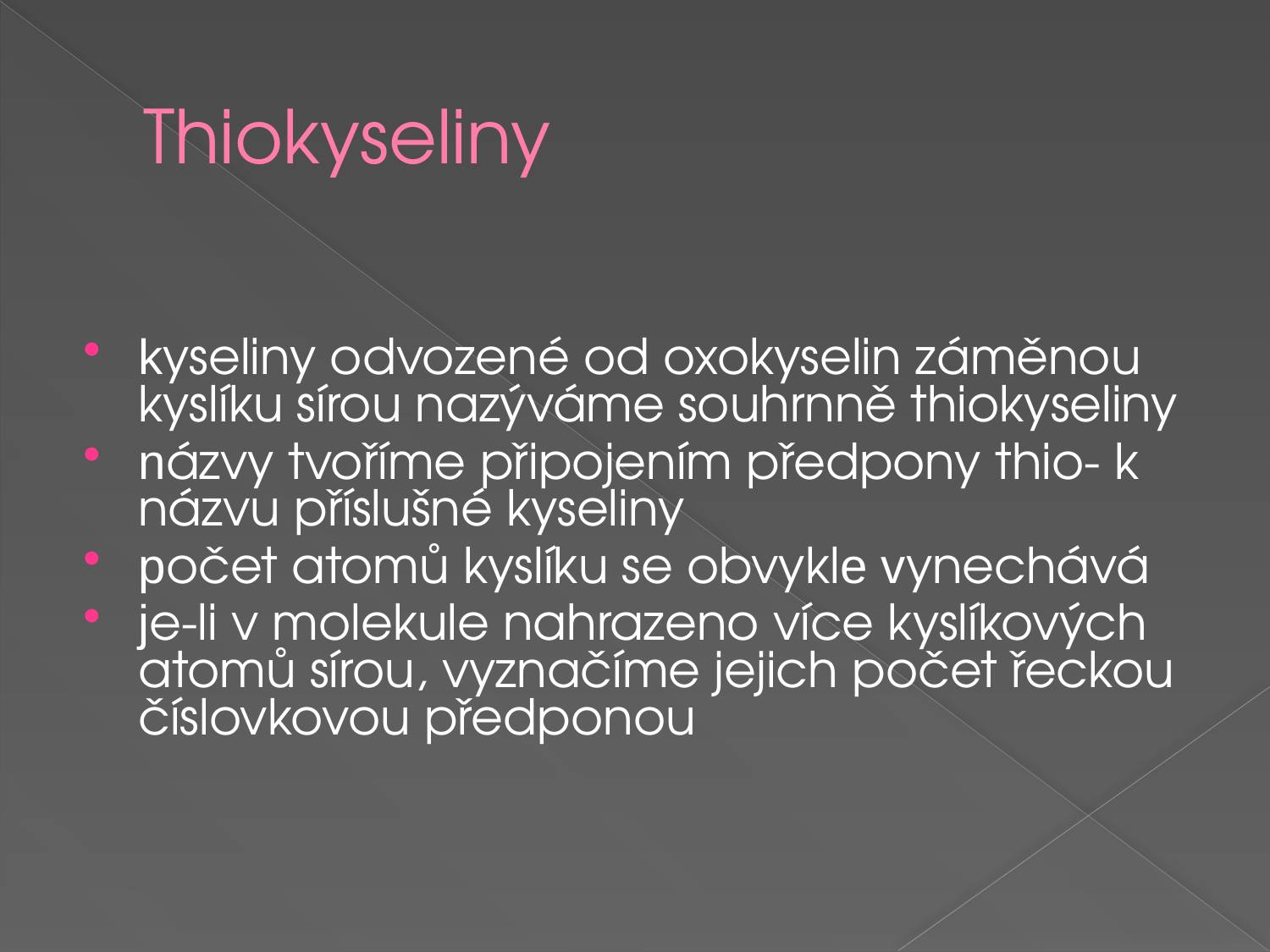

# Thiokyseliny

kyseliny odvozené od oxokyselin záměnou kyslíku sírou nazýváme souhrnně thiokyseliny
názvy tvoříme připojením předpony thio- k názvu příslušné kyseliny
počet atomů kyslíku se obvykle vynechává
je-li v molekule nahrazeno více kyslíkových atomů sírou, vyznačíme jejich počet řeckou číslovkovou předponou